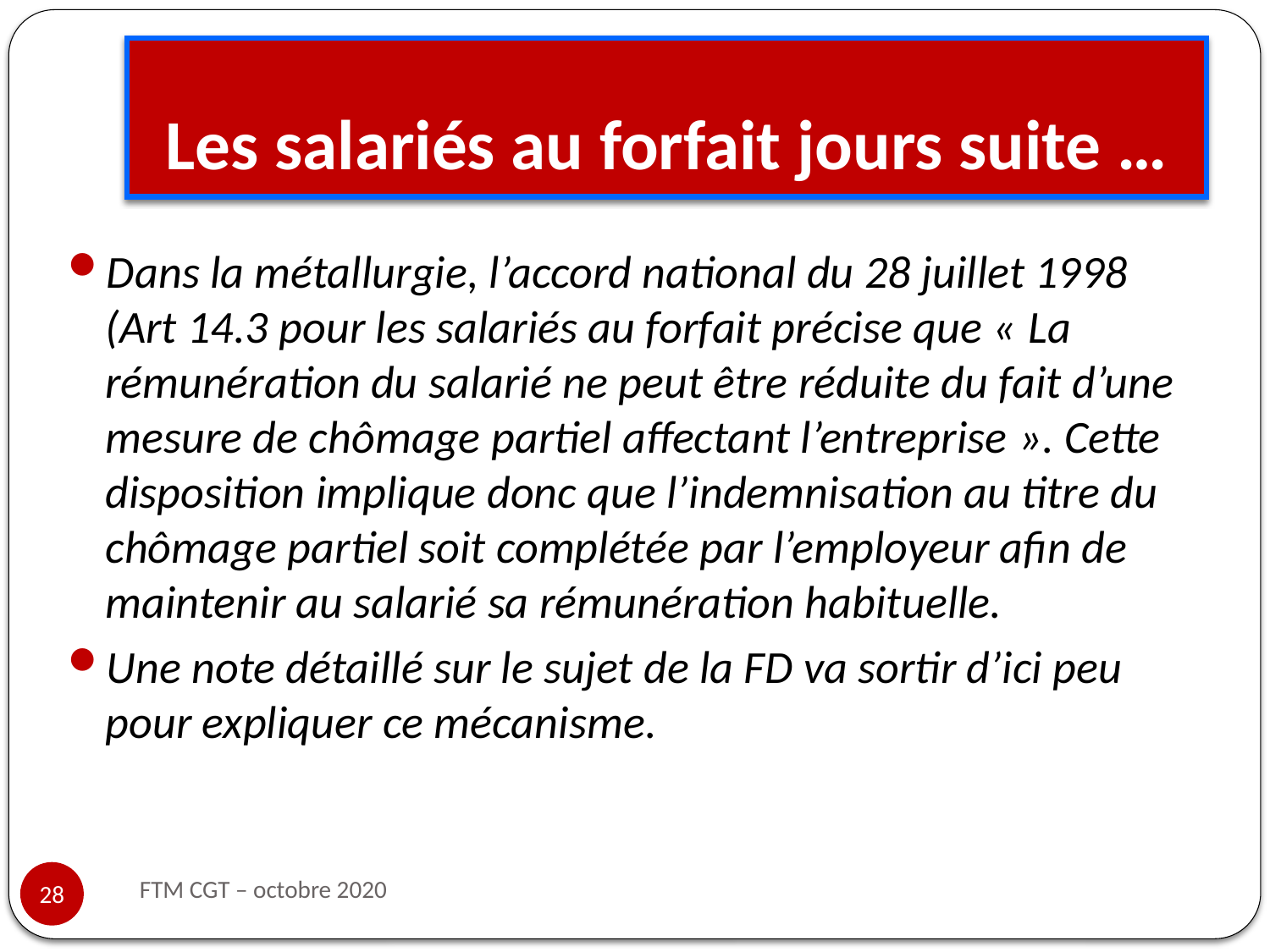

# Les salariés au forfait jours suite …
Dans la métallurgie, l’accord national du 28 juillet 1998 (Art 14.3 pour les salariés au forfait précise que « La rémunération du salarié ne peut être réduite du fait d’une mesure de chômage partiel affectant l’entreprise ». Cette disposition implique donc que l’indemnisation au titre du chômage partiel soit complétée par l’employeur afin de maintenir au salarié sa rémunération habituelle.
Une note détaillé sur le sujet de la FD va sortir d’ici peu pour expliquer ce mécanisme.

FTM CGT – octobre 2020
28